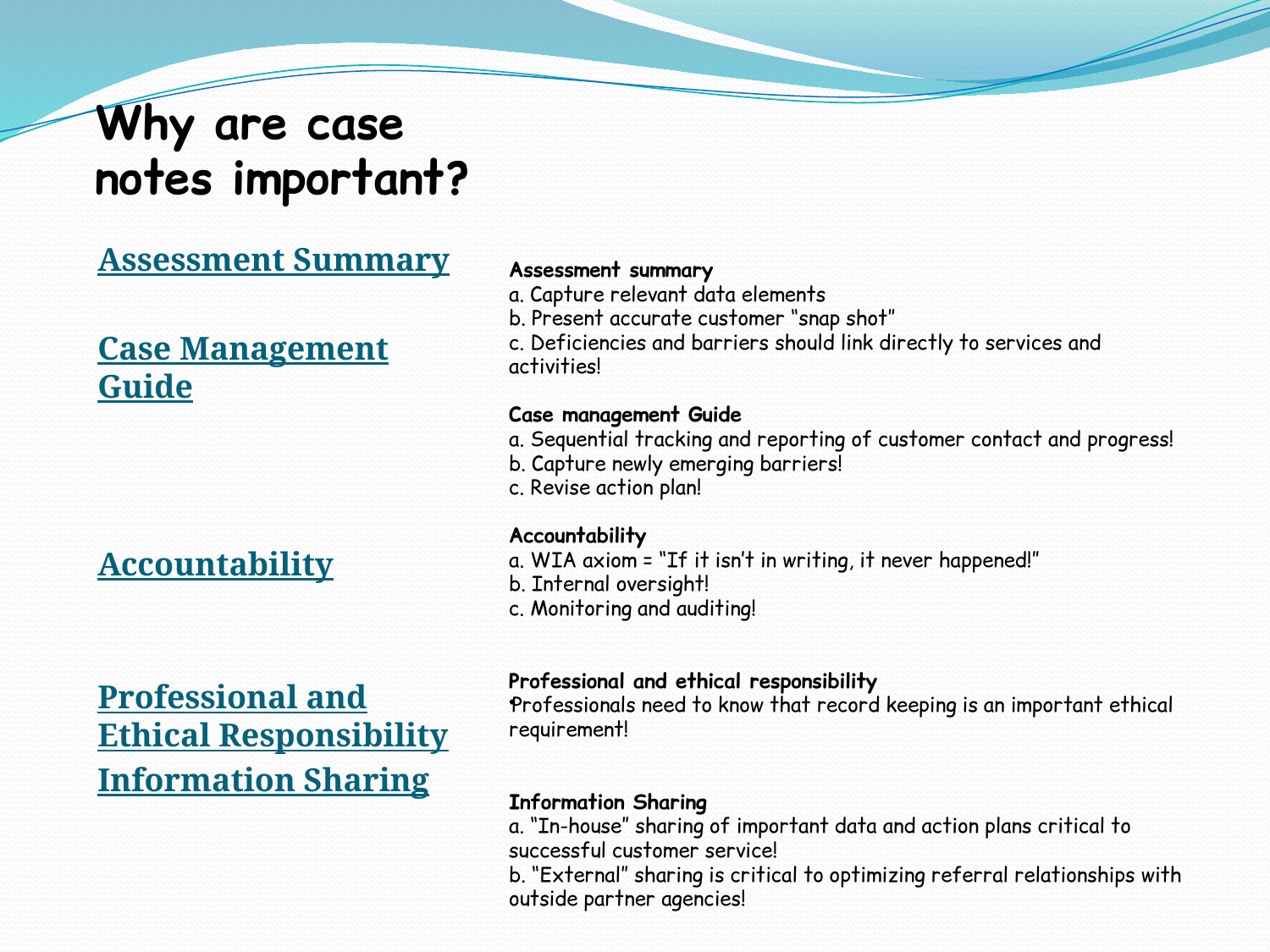

# Why are case notes important?

Assessment Summary

Case Management Guide

Accountability

Professional and Ethical Responsibility
Information Sharing

Assessment summary
a. Capture relevant data elements
b. Present accurate customer “snap shot”
c. Deficiencies and barriers should link directly to services and activities!

Case management Guide
a. Sequential tracking and reporting of customer contact and progress!
b. Capture newly emerging barriers!
c. Revise action plan!

Accountability
a. WIA axiom = “If it isn’t in writing, it never happened!”
b. Internal oversight!
c. Monitoring and auditing!

Professional and ethical responsibility
Professionals need to know that record keeping is an important ethical requirement!

Information Sharing
a. “In-house” sharing of important data and action plans critical to successful customer service!
b. “External” sharing is critical to optimizing referral relationships with outside partner agencies!